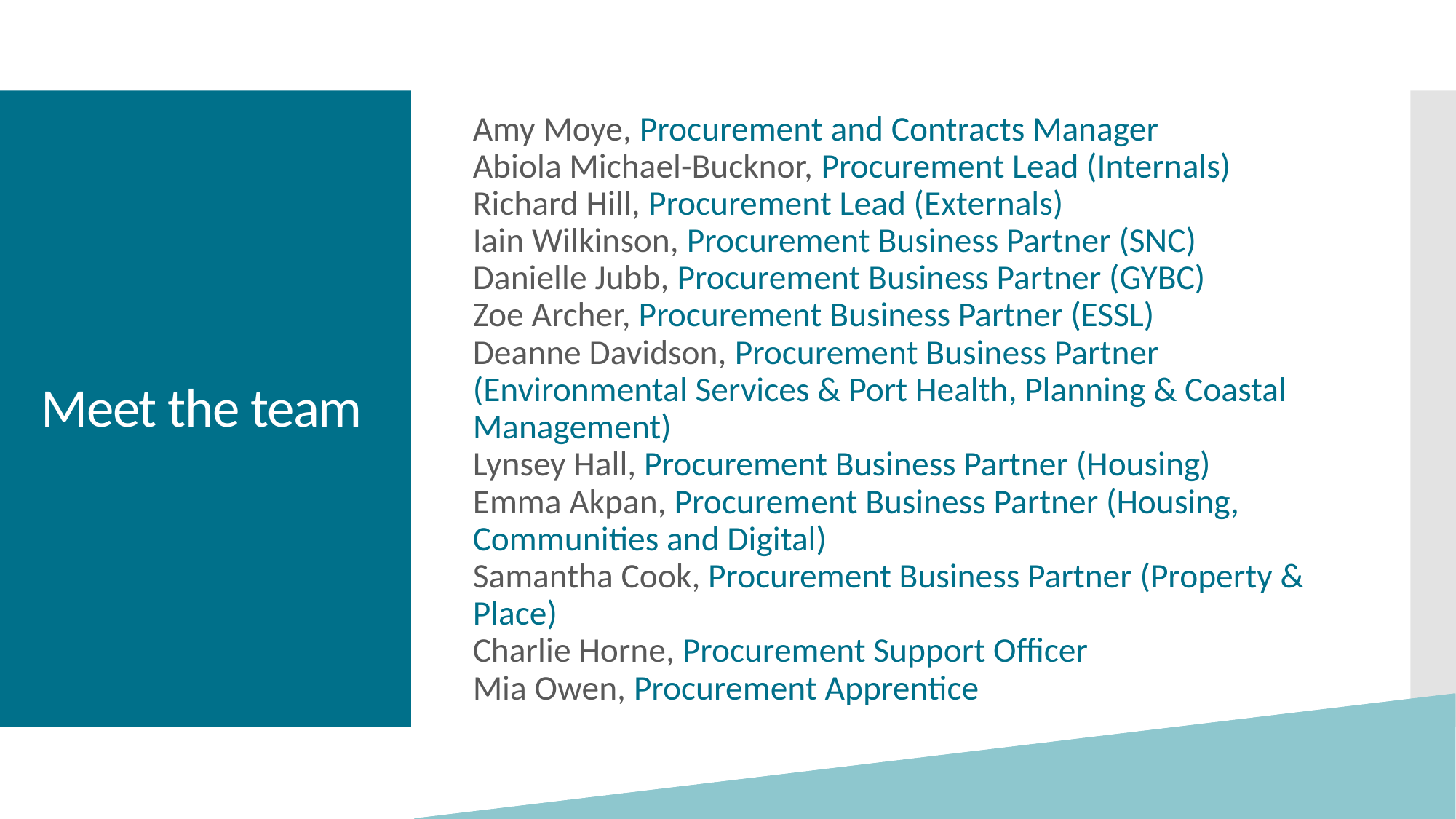

Amy Moye, Procurement and Contracts Manager
Abiola Michael-Bucknor, Procurement Lead (Internals)
Richard Hill, Procurement Lead (Externals)
Iain Wilkinson, Procurement Business Partner (SNC)
Danielle Jubb, Procurement Business Partner (GYBC)
Zoe Archer, Procurement Business Partner (ESSL)
Deanne Davidson, Procurement Business Partner (Environmental Services & Port Health, Planning & Coastal Management)
Lynsey Hall, Procurement Business Partner (Housing)
Emma Akpan, Procurement Business Partner (Housing, Communities and Digital)
Samantha Cook, Procurement Business Partner (Property & Place)
Charlie Horne, Procurement Support Officer
Mia Owen, Procurement Apprentice
# Meet the team